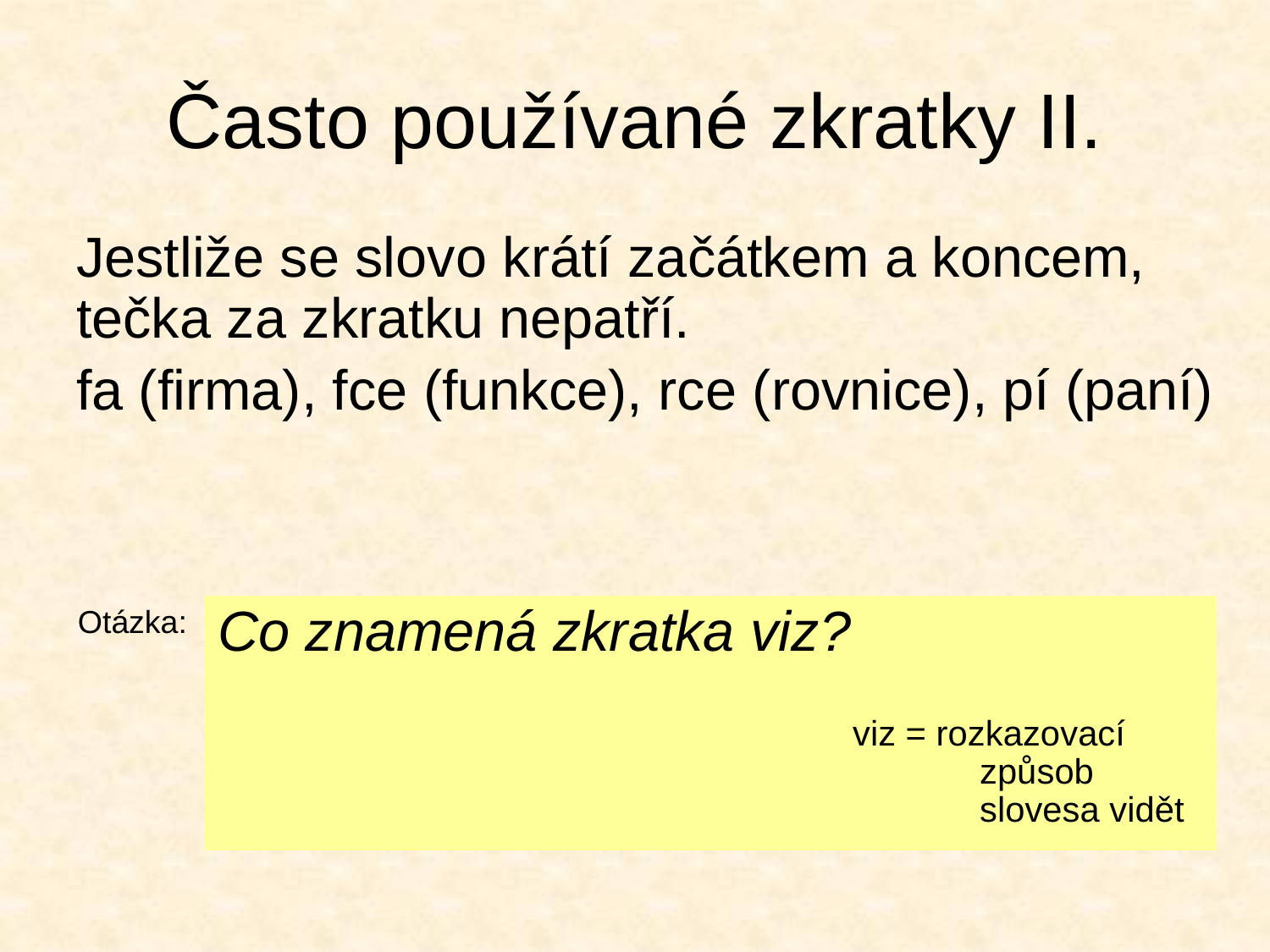

# Často používané zkratky II.
Jestliže se slovo krátí začátkem a koncem, tečka za zkratku nepatří.
fa (firma), fce (funkce), rce (rovnice), pí (paní)

Otázka:
Co znamená zkratka viz?

					viz = rozkazovací 						způsob 							slovesa vidět